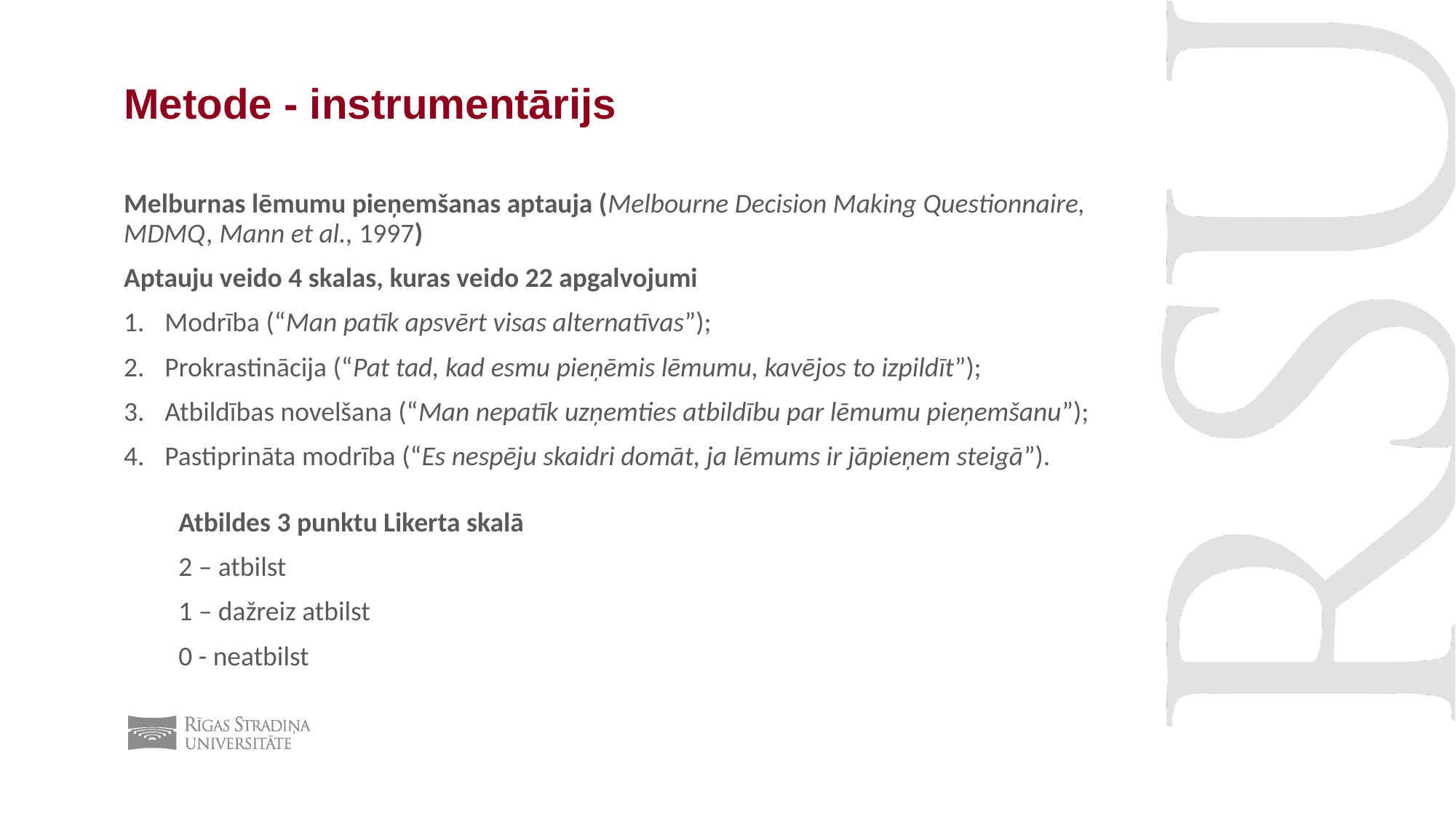

# Metode - instrumentārijs
Melburnas lēmumu pieņemšanas aptauja (Melbourne Decision Making Questionnaire, MDMQ, Mann et al., 1997)
Aptauju veido 4 skalas, kuras veido 22 apgalvojumi
Modrība (“Man patīk apsvērt visas alternatīvas”);
Prokrastinācija (“Pat tad, kad esmu pieņēmis lēmumu, kavējos to izpildīt”);
Atbildības novelšana (“Man nepatīk uzņemties atbildību par lēmumu pieņemšanu”);
Pastiprināta modrība (“Es nespēju skaidri domāt, ja lēmums ir jāpieņem steigā”).

Atbildes 3 punktu Likerta skalā
2 – atbilst
1 – dažreiz atbilst
0 - neatbilst